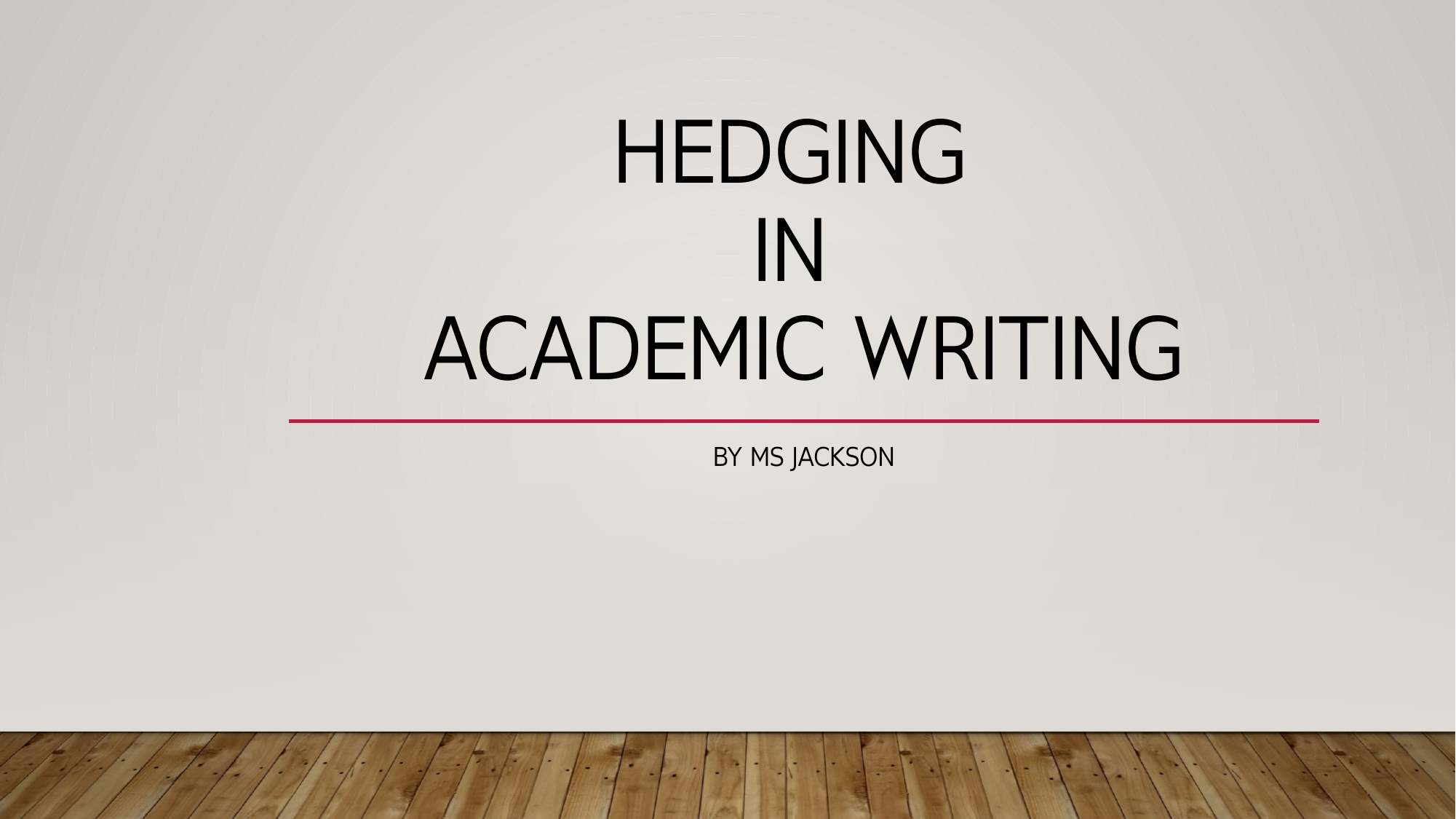

# Hedging in academic writing
By Ms jackson